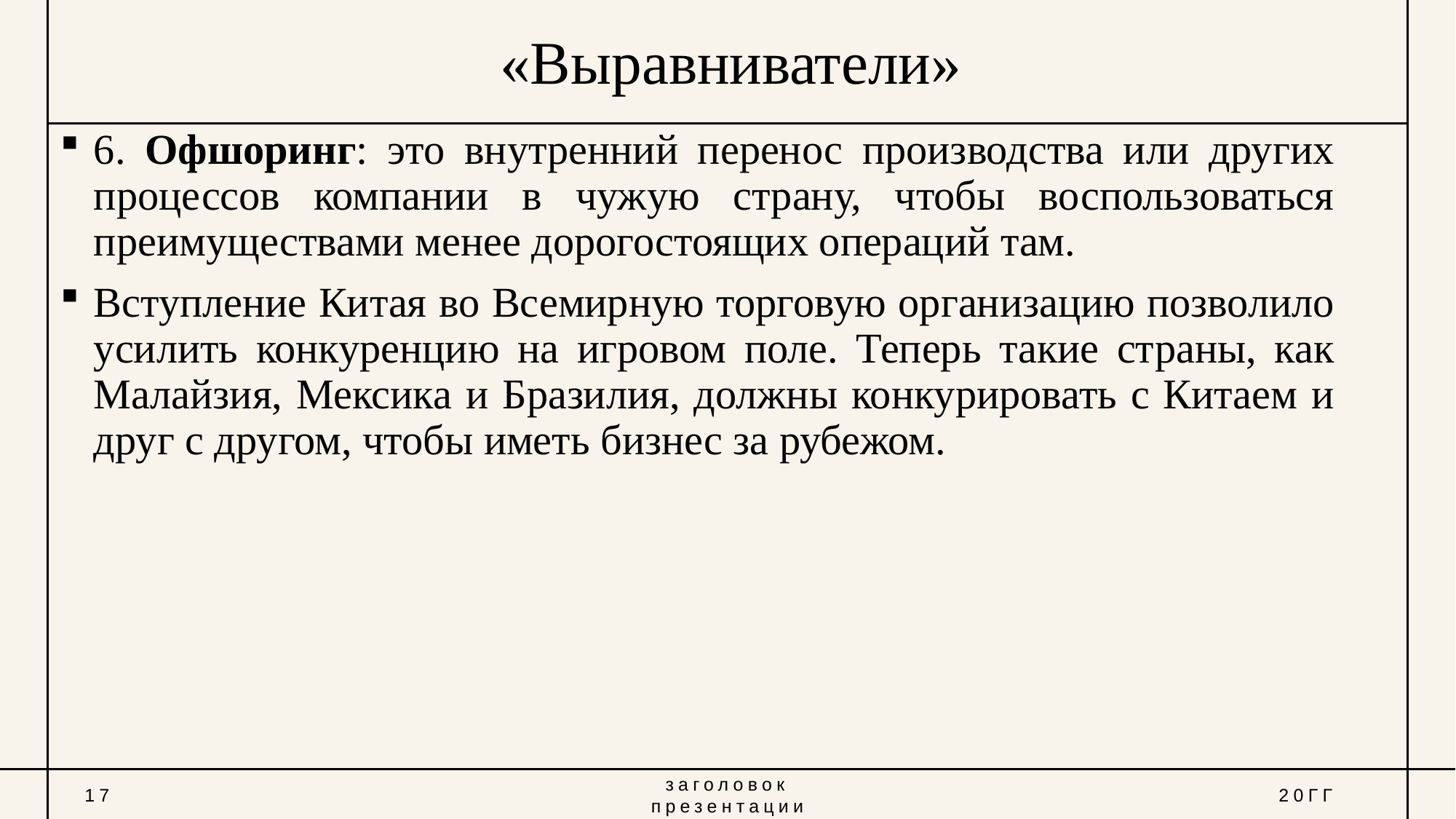

# «Выравниватели»
6. Офшоринг: это внутренний перенос производства или других процессов компании в чужую страну, чтобы воспользоваться преимуществами менее дорогостоящих операций там.
Вступление Китая во Всемирную торговую организацию позволило усилить конкуренцию на игровом поле. Теперь такие страны, как Малайзия, Мексика и Бразилия, должны конкурировать с Китаем и друг с другом, чтобы иметь бизнес за рубежом.
17
заголовок презентации
20ГГ